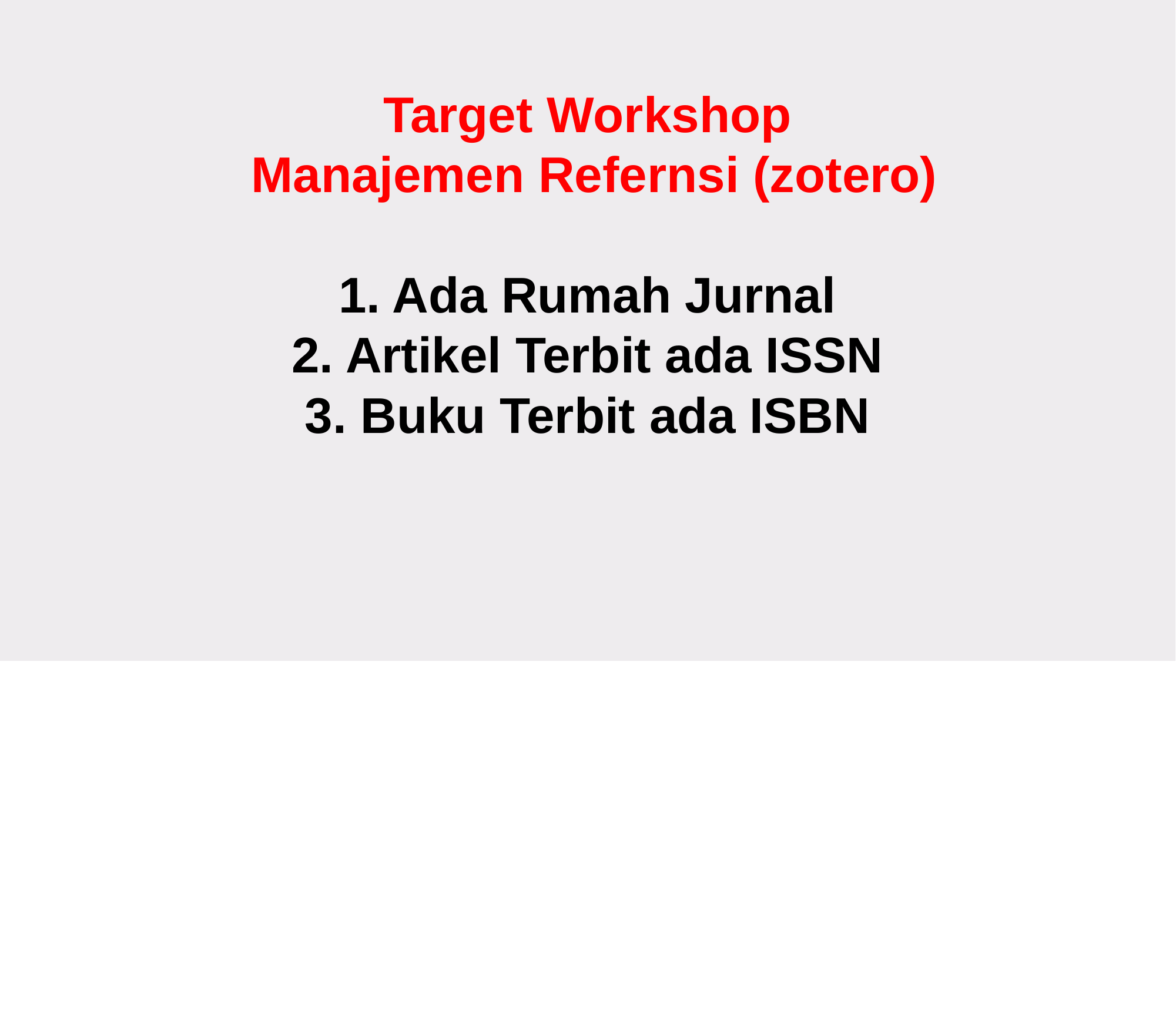

# Target Workshop Manajemen Refernsi (zotero) 1. Ada Rumah Jurnal 2. Artikel Terbit ada ISSN 3. Buku Terbit ada ISBN